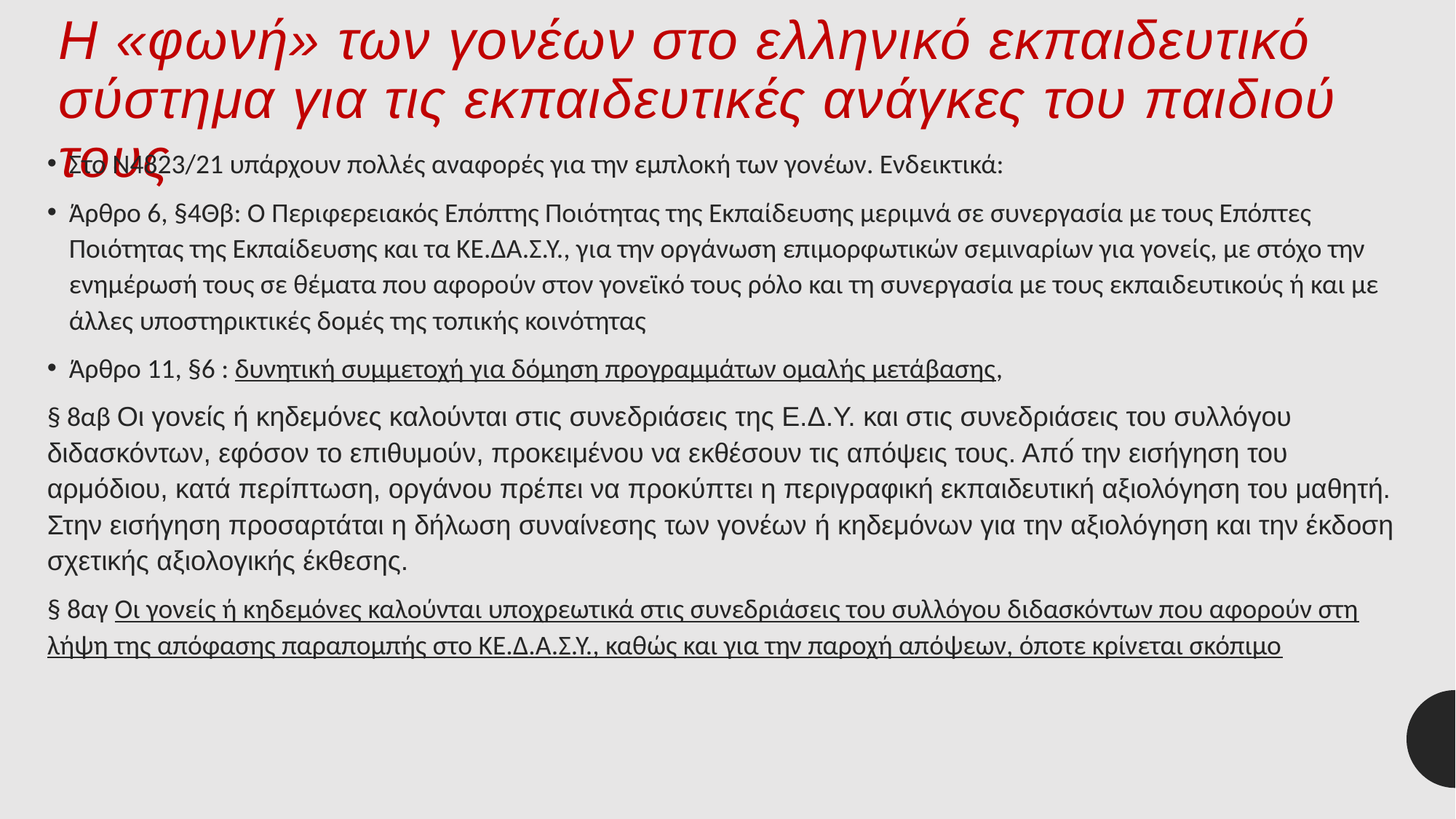

# Η «φωνή» των γονέων στο ελληνικό εκπαιδευτικό σύστημα για τις εκπαιδευτικές ανάγκες του παιδιού τους
Στο Ν4823/21 υπάρχουν πολλές αναφορές για την εμπλοκή των γονέων. Ενδεικτικά:
Άρθρο 6, §4Θβ: Ο Περιφερειακός Επόπτης Ποιότητας της Εκπαίδευσης μεριμνά σε συνεργασία με τους Επόπτες Ποιότητας της Εκπαίδευσης και τα ΚΕ.ΔΑ.Σ.Υ., για την οργάνωση επιμορφωτικών σεμιναρίων για γονείς, με στόχο την ενημέρωσή τους σε θέματα που αφορούν στον γονεϊκό τους ρόλο και τη συνεργασία με τους εκπαιδευτικούς ή και με άλλες υποστηρικτικές δομές της τοπικής κοινότητας
Άρθρο 11, §6 : δυνητική συμμετοχή για δόμηση προγραμμάτων ομαλής μετάβασης,
§ 8αβ Οι γονείς ή κηδεμόνες καλούνται στις συνεδριάσεις της Ε.Δ.Υ. και στις συνεδριάσεις του συλλόγου διδασκόντων, εφόσον το επιθυμούν, προκειμένου να εκθέσουν τις απόψεις τους. Από́ την εισήγηση του αρμόδιου, κατά περίπτωση, οργάνου πρέπει να προκύπτει η περιγραφική εκπαιδευτική αξιολόγηση του μαθητή. Στην εισήγηση προσαρτάται η δήλωση συναίνεσης των γονέων ή κηδεμόνων για την αξιολόγηση και την έκδοση σχετικής αξιολογικής έκθεσης.
§ 8αγ Οι γονείς ή κηδεμόνες καλούνται υποχρεωτικά στις συνεδριάσεις του συλλόγου διδασκόντων που αφορούν στη λήψη της απόφασης παραπομπής στο ΚΕ.Δ.Α.Σ.Υ., καθώς και για την παροχή απόψεων, όποτε κρίνεται σκόπιμο